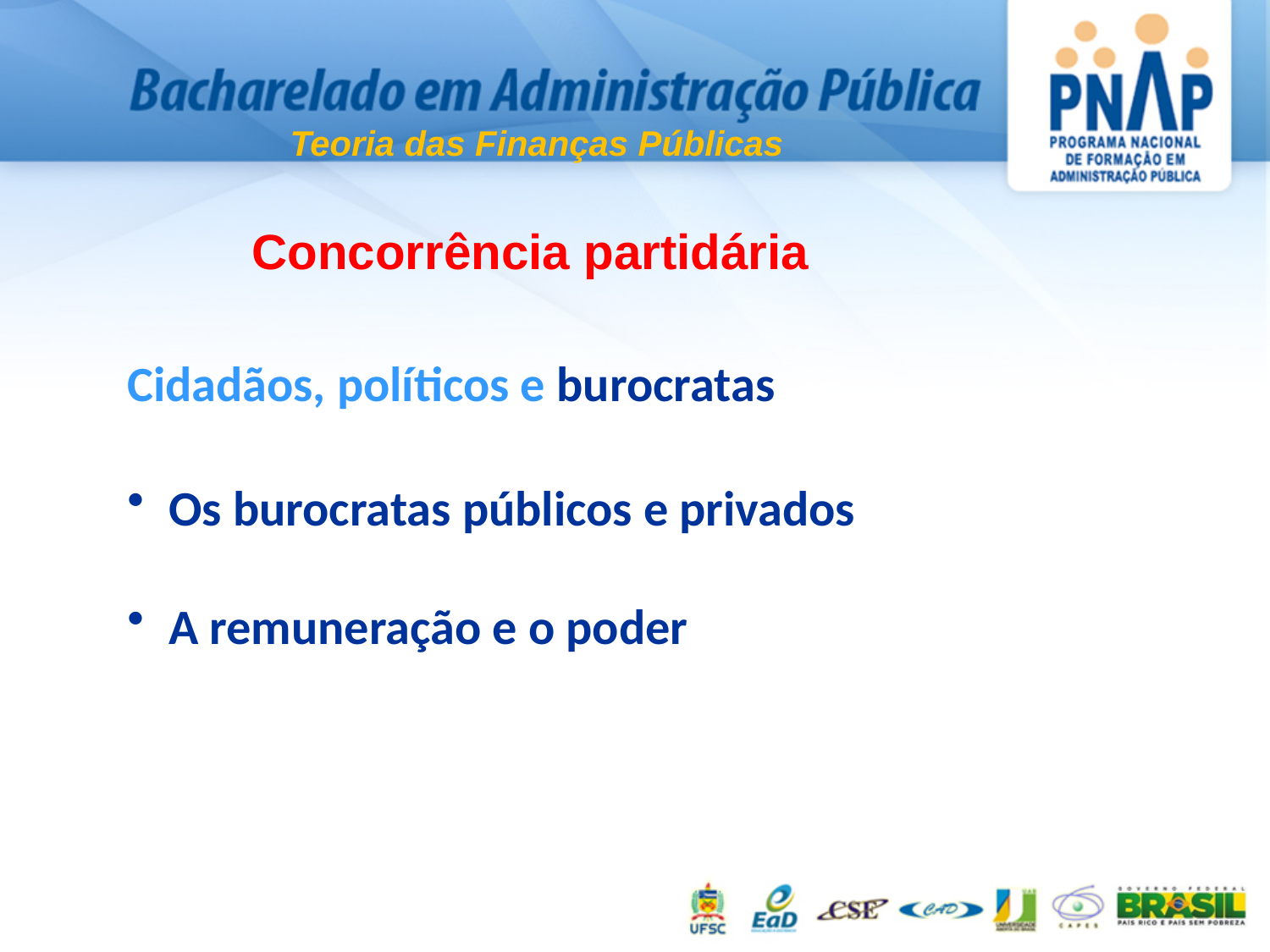

Teoria das Finanças Públicas
Concorrência partidária
Cidadãos, políticos e burocratas

 Os burocratas públicos e privados

 A remuneração e o poder